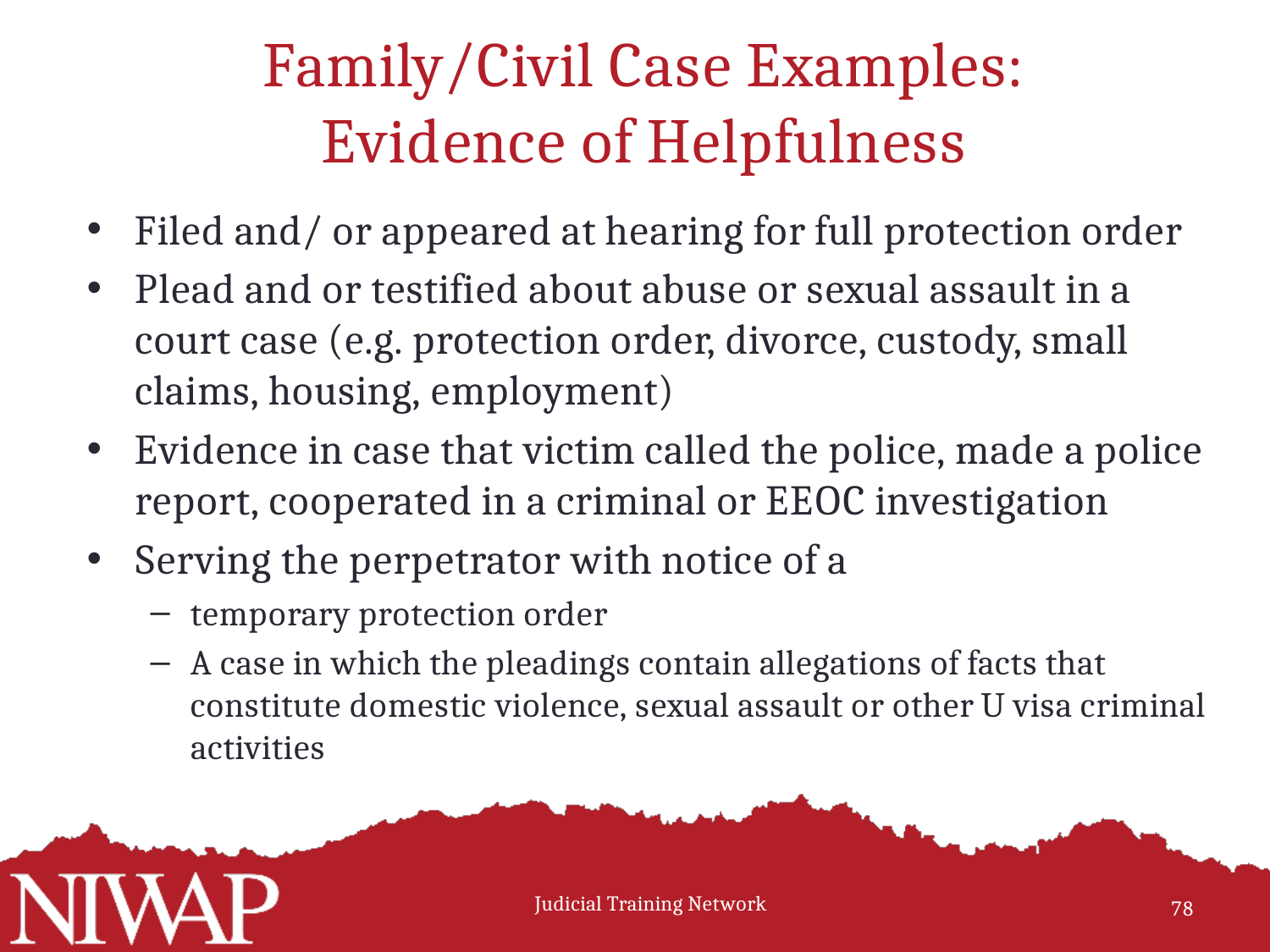

# Family/Civil Case Examples: Evidence of Helpfulness
Filed and/ or appeared at hearing for full protection order
Plead and or testified about abuse or sexual assault in a court case (e.g. protection order, divorce, custody, small claims, housing, employment)
Evidence in case that victim called the police, made a police report, cooperated in a criminal or EEOC investigation
Serving the perpetrator with notice of a
temporary protection order
A case in which the pleadings contain allegations of facts that constitute domestic violence, sexual assault or other U visa criminal activities
Judicial Training Network
78